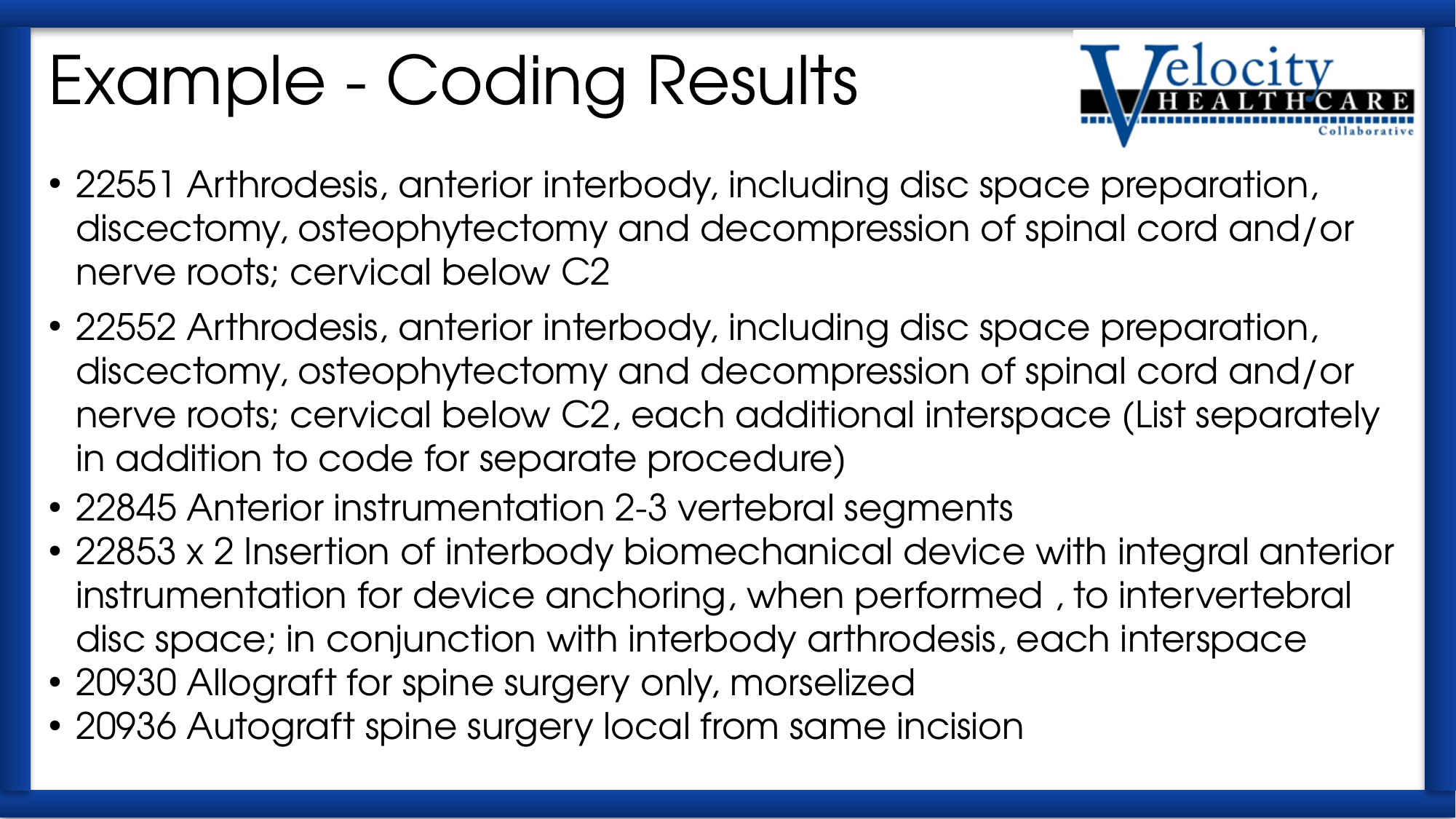

# Example - Coding Results
22551 Arthrodesis, anterior interbody, including disc space preparation, discectomy, osteophytectomy and decompression of spinal cord and/or nerve roots; cervical below C2
22552 Arthrodesis, anterior interbody, including disc space preparation, discectomy, osteophytectomy and decompression of spinal cord and/or nerve roots; cervical below C2, each additional interspace (List separately in addition to code for separate procedure)
22845 Anterior instrumentation 2-3 vertebral segments
22853 x 2 Insertion of interbody biomechanical device with integral anterior instrumentation for device anchoring, when performed , to intervertebral disc space; in conjunction with interbody arthrodesis, each interspace
20930 Allograft for spine surgery only, morselized
20936 Autograft spine surgery local from same incision